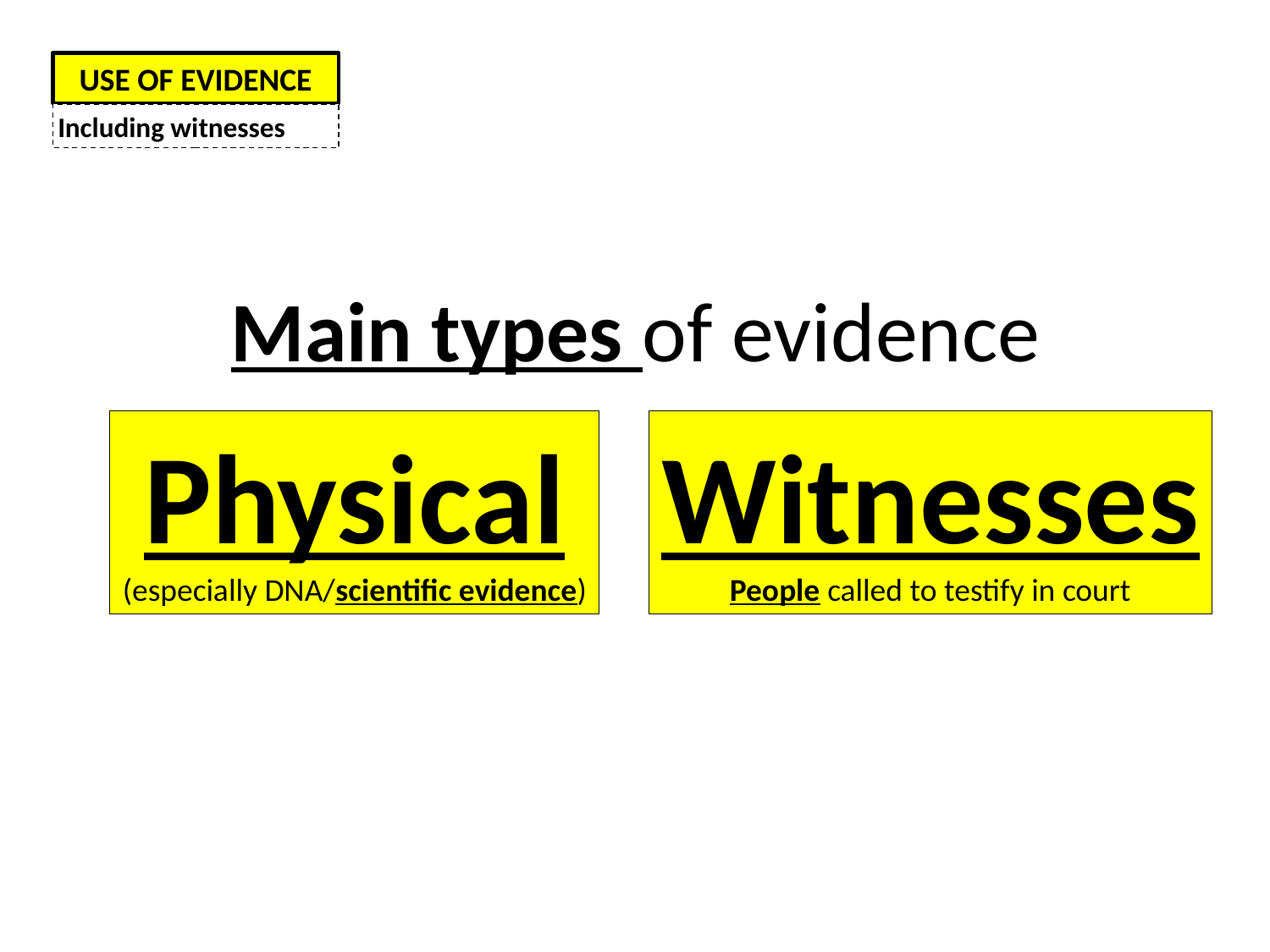

USE OF EVIDENCE
Including witnesses
Main types of evidence
Physical
(especially DNA/scientific evidence)
Witnesses
People called to testify in court